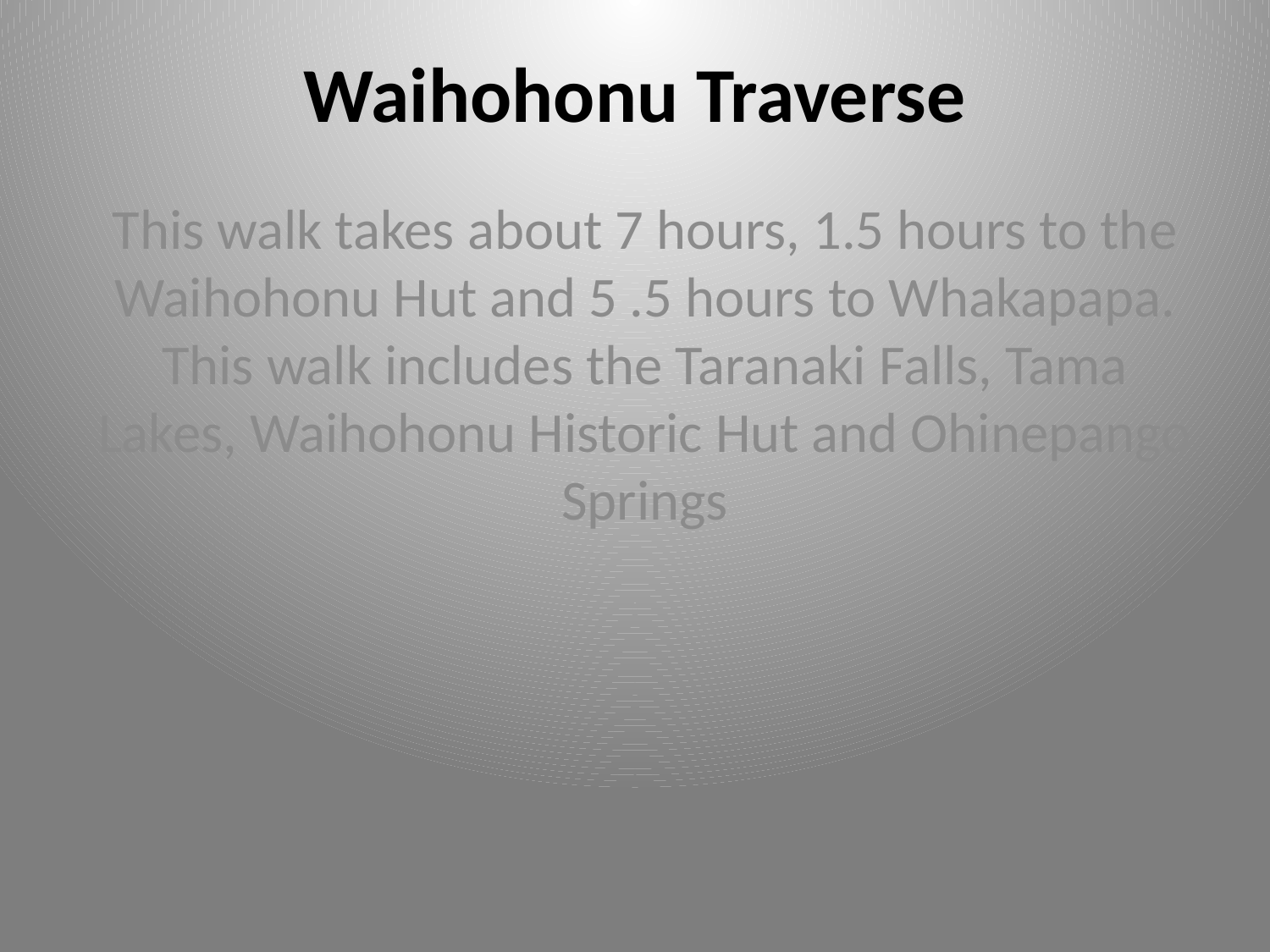

# Waihohonu Traverse
This walk takes about 7 hours, 1.5 hours to the Waihohonu Hut and 5 .5 hours to Whakapapa.
This walk includes the Taranaki Falls, Tama Lakes, Waihohonu Historic Hut and Ohinepango Springs